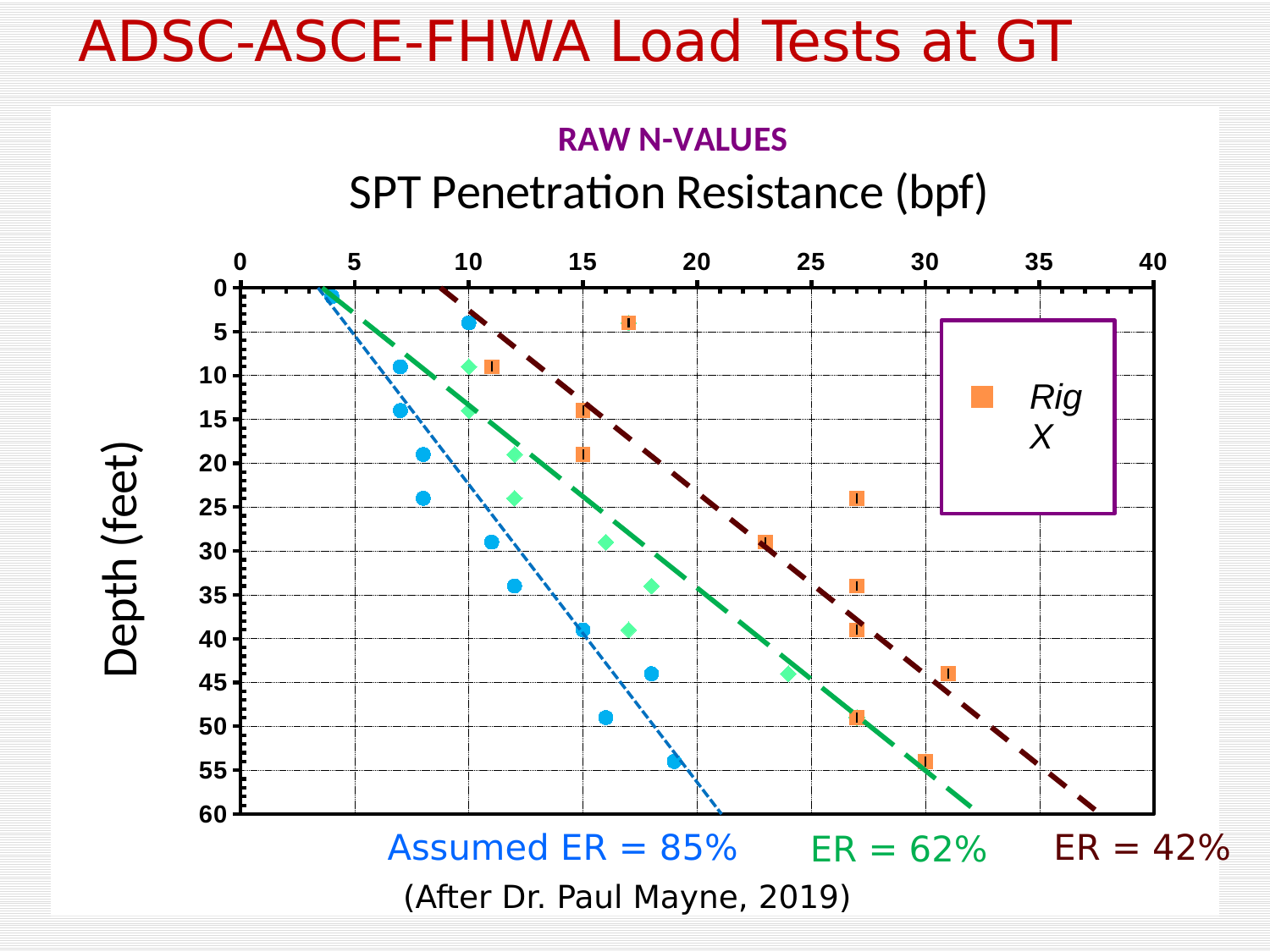

# ADSC-ASCE-FHWA Load Tests at GT

### Chart: RAW N-VALUES

| Category |  |  |  |
|---|---|---|---|
Assumed ER = 85%
ER = 42%
ER = 62%
(After Dr. Paul Mayne, 2019)